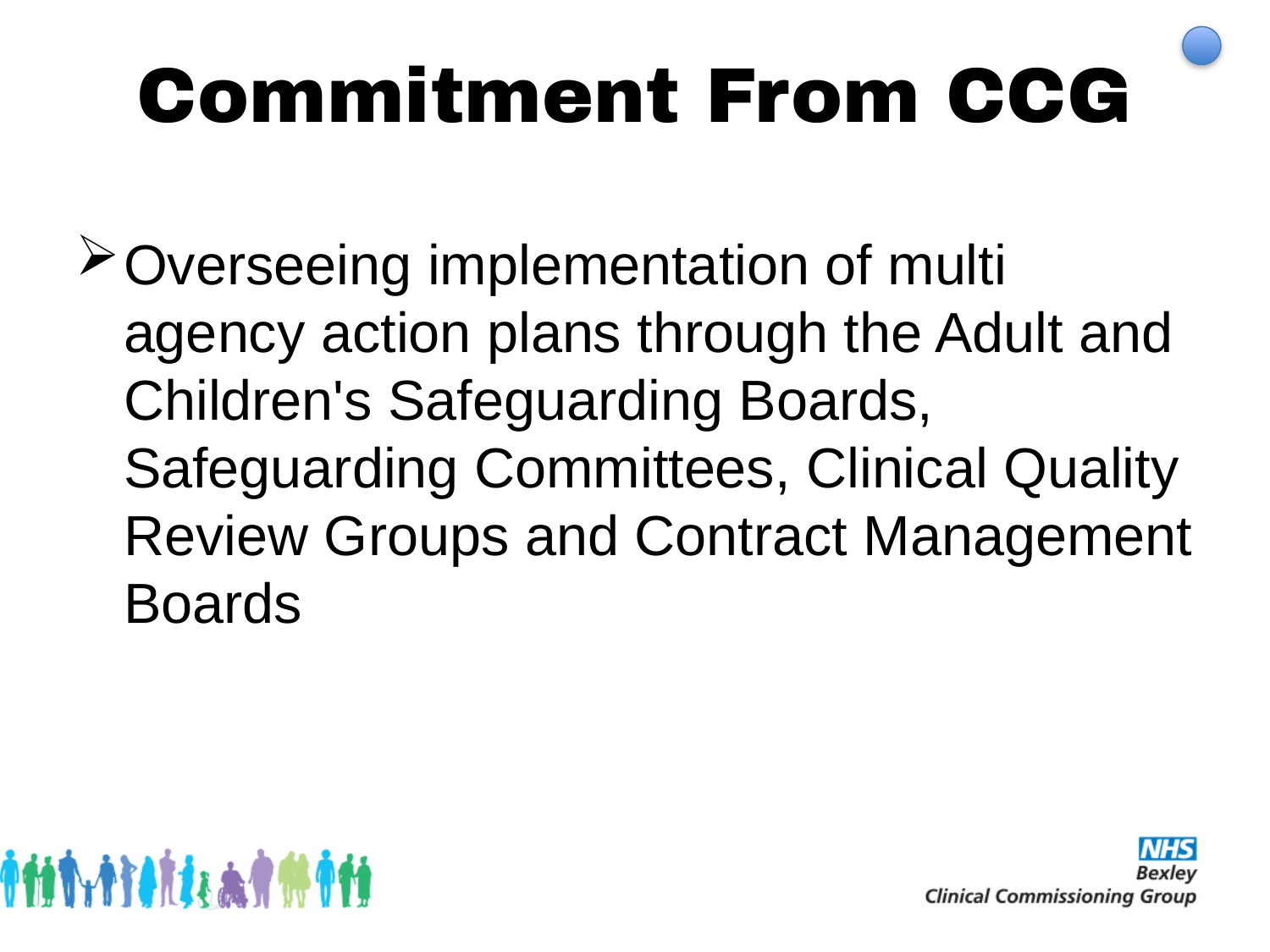

# Commitment From CCG
Overseeing implementation of multi agency action plans through the Adult and Children's Safeguarding Boards, Safeguarding Committees, Clinical Quality Review Groups and Contract Management Boards